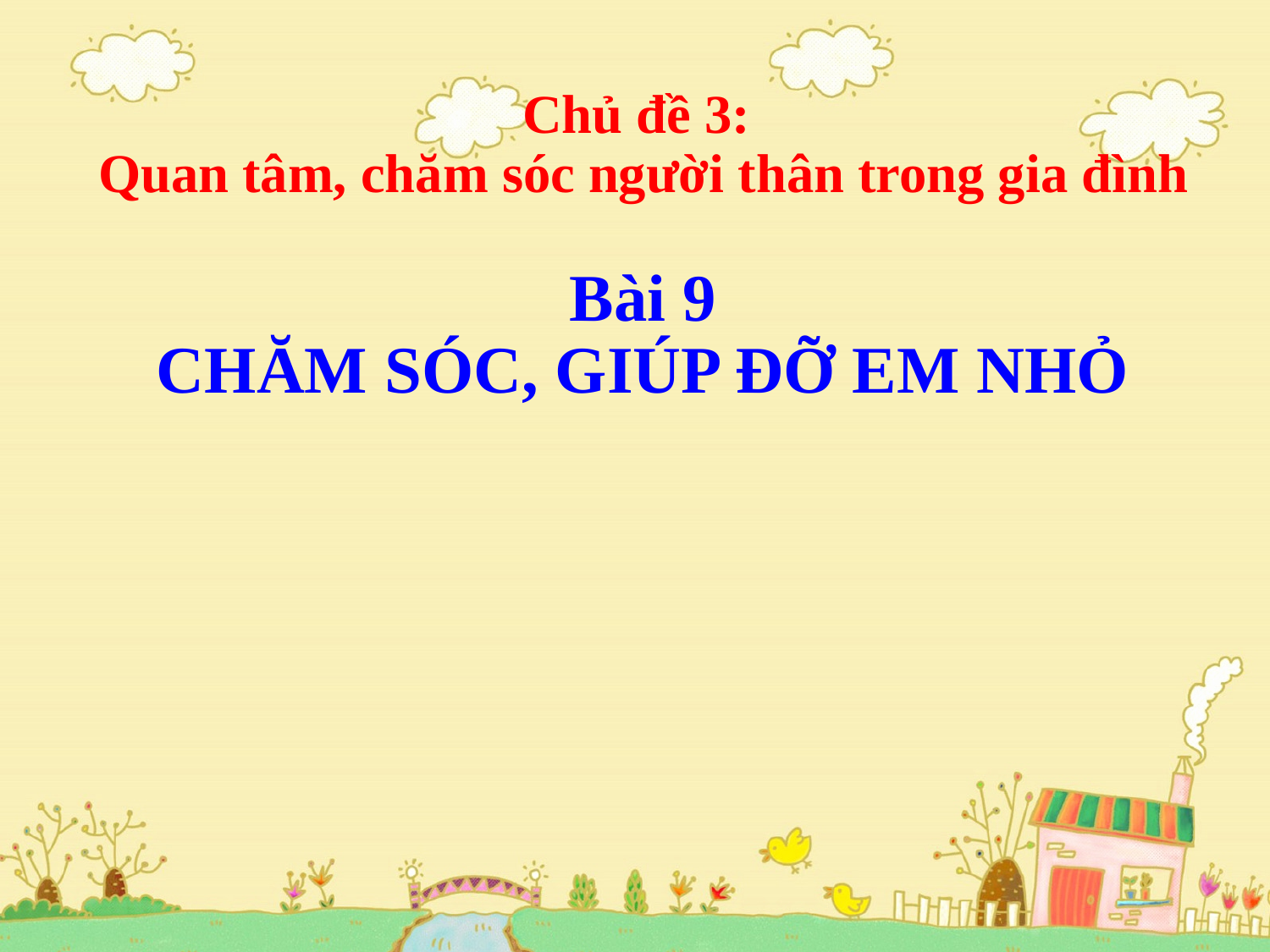

# Chủ đề 3: Quan tâm, chăm sóc người thân trong gia đình Bài 9 CHĂM SÓC, GIÚP ĐỠ EM NHỎ